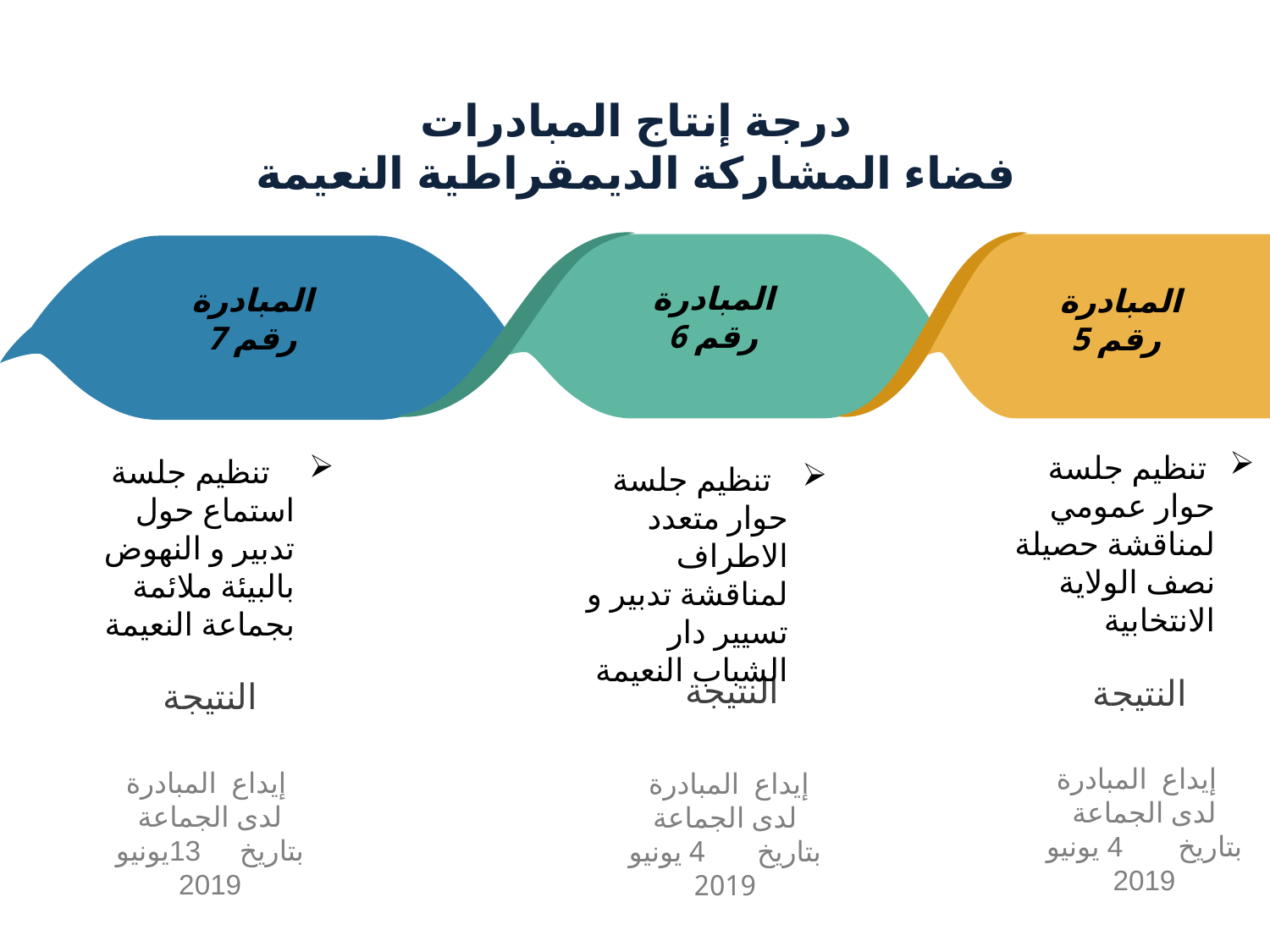

# درجة إنتاج المبادرات فضاء المشاركة الديمقراطية النعيمة

المبادرة
رقم 6

المبادرة
رقم 7
 المبادرة
رقم 5
 تنظيم جلسة حوار عمومي لمناقشة حصيلة نصف الولاية الانتخابية
   تنظيم جلسة استماع حول تدبير و النهوض بالبيئة ملائمة بجماعة النعيمة
  تنظيم جلسة حوار متعدد الاطراف لمناقشة تدبير و تسيير دار الشباب النعيمة
النتيجة
النتيجة
النتيجة
  إيداع  المبادرة لدى الجماعة بتاريخ       4 يونيو 2019
 إيداع  المبادرة لدى الجماعة بتاريخ     13يونيو 2019
 إيداع  المبادرة لدى الجماعة بتاريخ       4 يونيو 2019